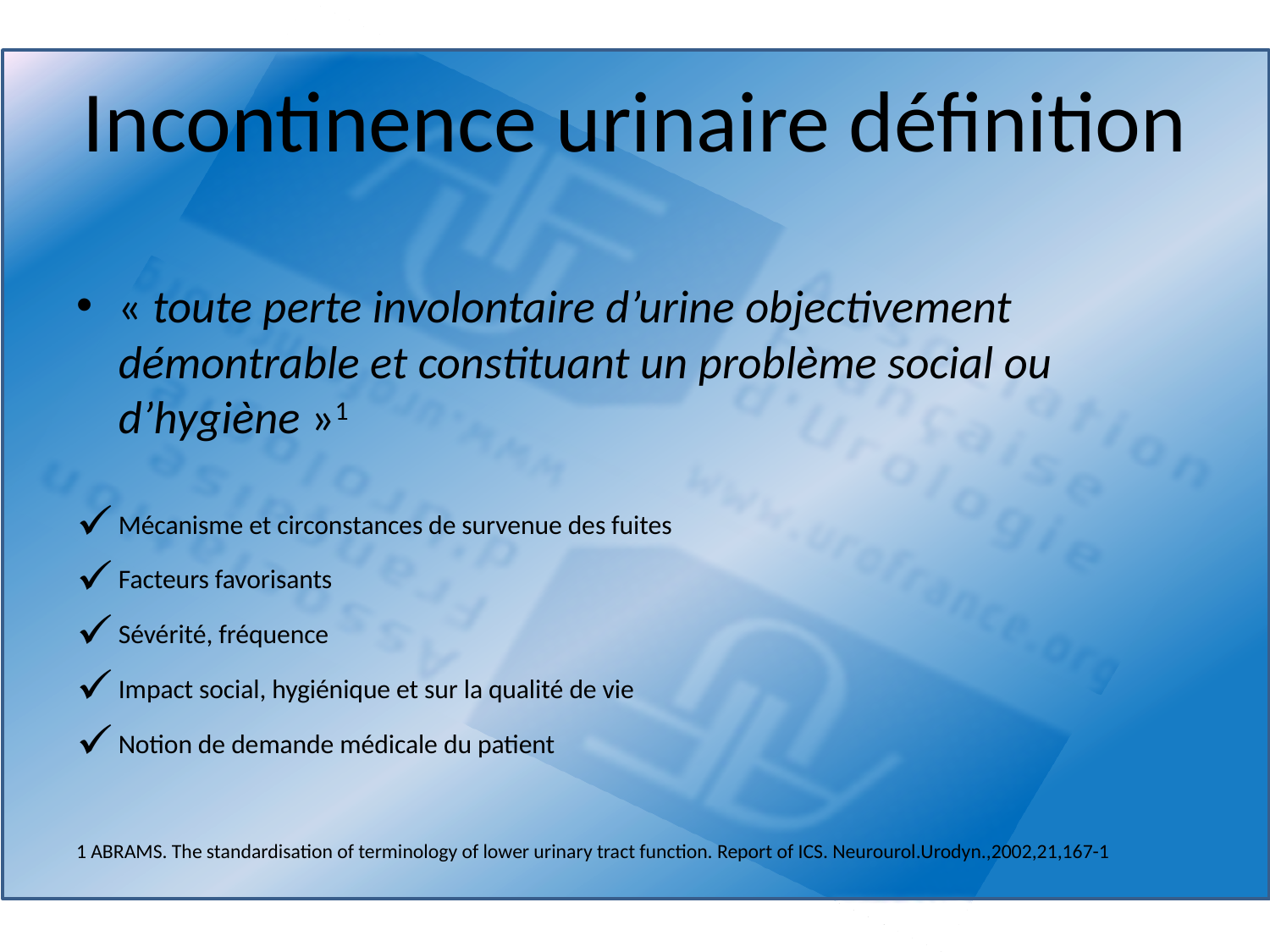

# Incontinence urinaire définition

« toute perte involontaire d’urine objectivement démontrable et constituant un problème social ou d’hygiène »1

Mécanisme et circonstances de survenue des fuites
Facteurs favorisants
Sévérité, fréquence
Impact social, hygiénique et sur la qualité de vie
Notion de demande médicale du patient

1 ABRAMS. The standardisation of terminology of lower urinary tract function. Report of ICS. Neurourol.Urodyn.,2002,21,167-1